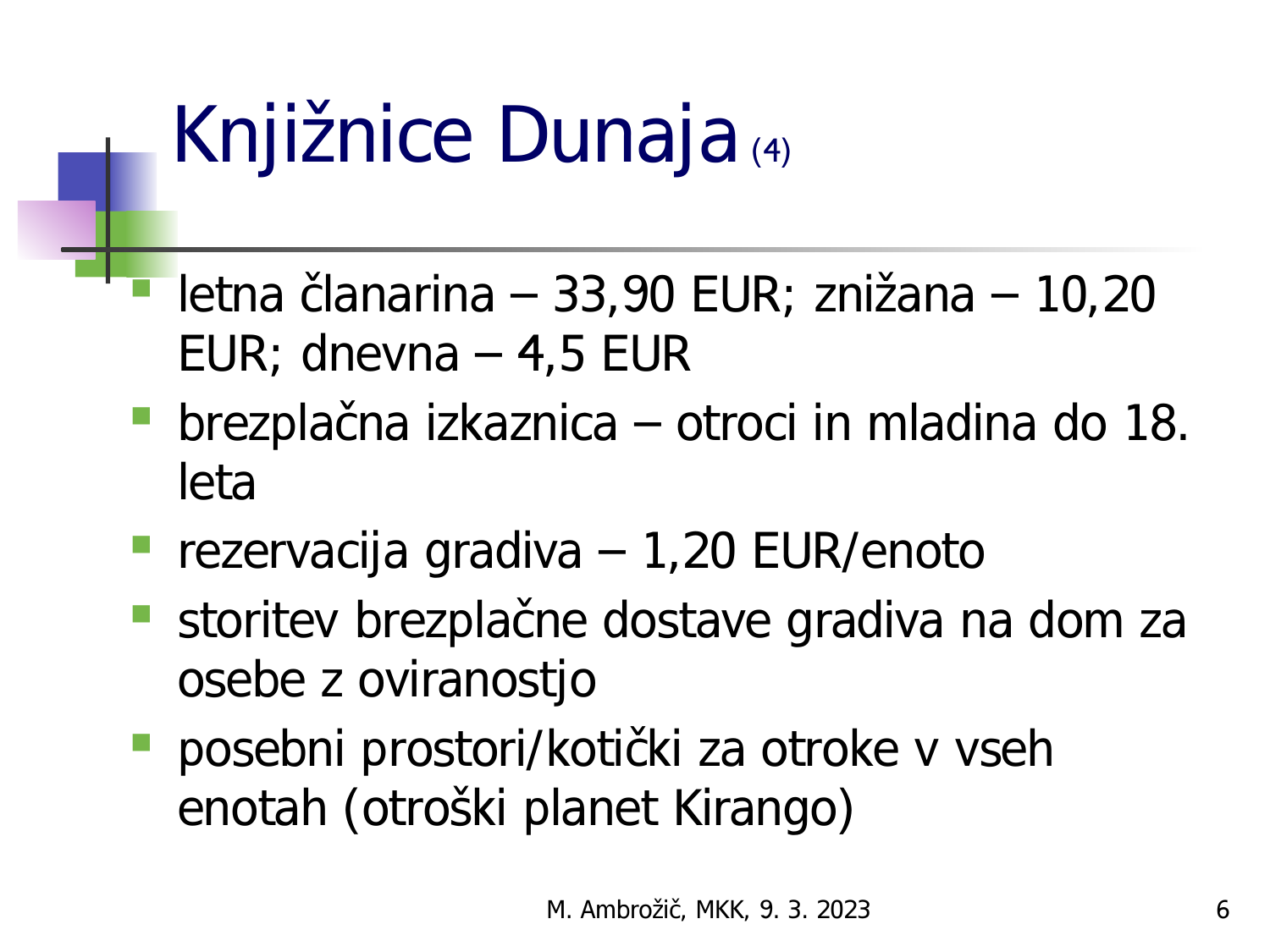

# Knjižnice Dunaja (4)
letna članarina – 33,90 EUR; znižana – 10,20 EUR; dnevna – 4,5 EUR
brezplačna izkaznica – otroci in mladina do 18. leta
rezervacija gradiva – 1,20 EUR/enoto
storitev brezplačne dostave gradiva na dom za osebe z oviranostjo
posebni prostori/kotički za otroke v vseh enotah (otroški planet Kirango)
M. Ambrožič, MKK, 9. 3. 2023
6